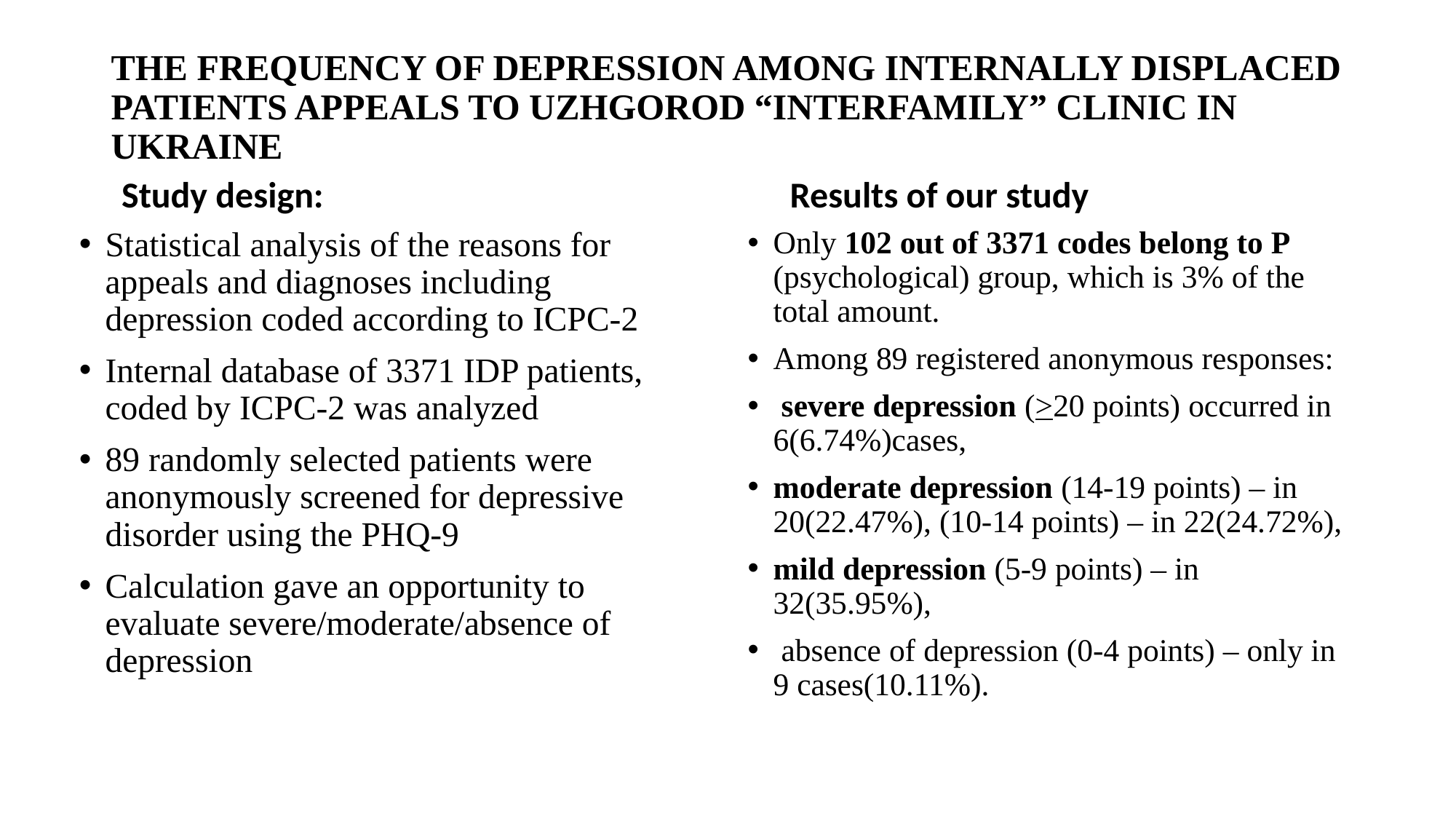

# THE FREQUENCY OF DEPRESSION AMONG INTERNALLY DISPLACED PATIENTS APPEALS TO UZHGOROD “INTERFAMILY” CLINIC IN UKRAINE
Study design:
Results of our study
Statistical analysis of the reasons for appeals and diagnoses including depression coded according to ICPC-2
Internal database of 3371 IDP patients, coded by ICPC-2 was analyzed
89 randomly selected patients were anonymously screened for depressive disorder using the PHQ-9
Calculation gave an opportunity to evaluate severe/moderate/absence of depression
Only 102 out of 3371 codes belong to P (psychological) group, which is 3% of the total amount.
Among 89 registered anonymous responses:
 severe depression (>20 points) occurred in 6(6.74%)cases,
moderate depression (14-19 points) – in 20(22.47%), (10-14 points) – in 22(24.72%),
mild depression (5-9 points) – in 32(35.95%),
 absence of depression (0-4 points) – only in 9 cases(10.11%).